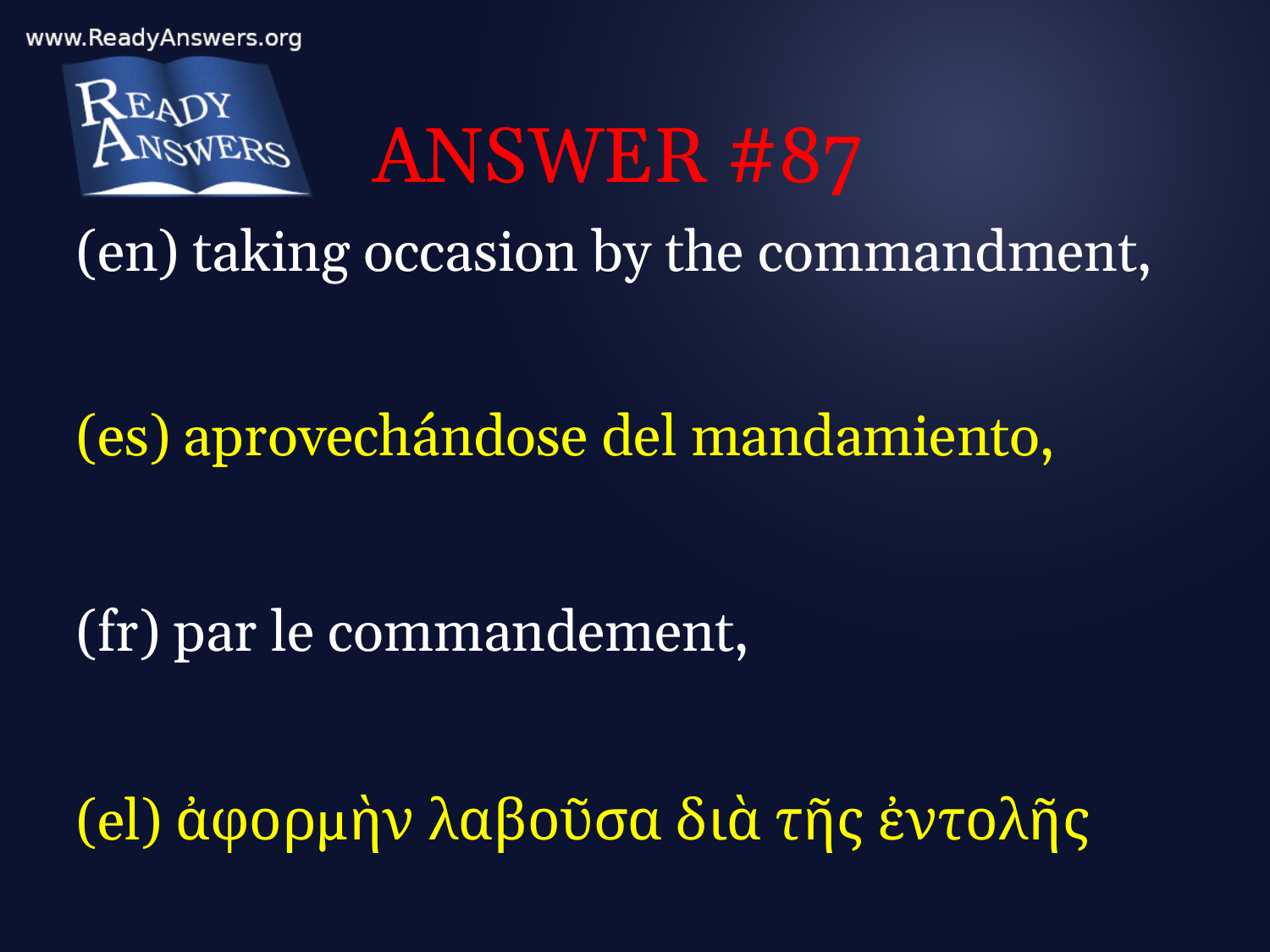

# ANSWER #87
(en) taking occasion by the commandment,
(es) aprovechándose del mandamiento,
(fr) par le commandement,
(el) ἀφορμὴν λαβοῦσα διὰ τῆς ἐντολῆς